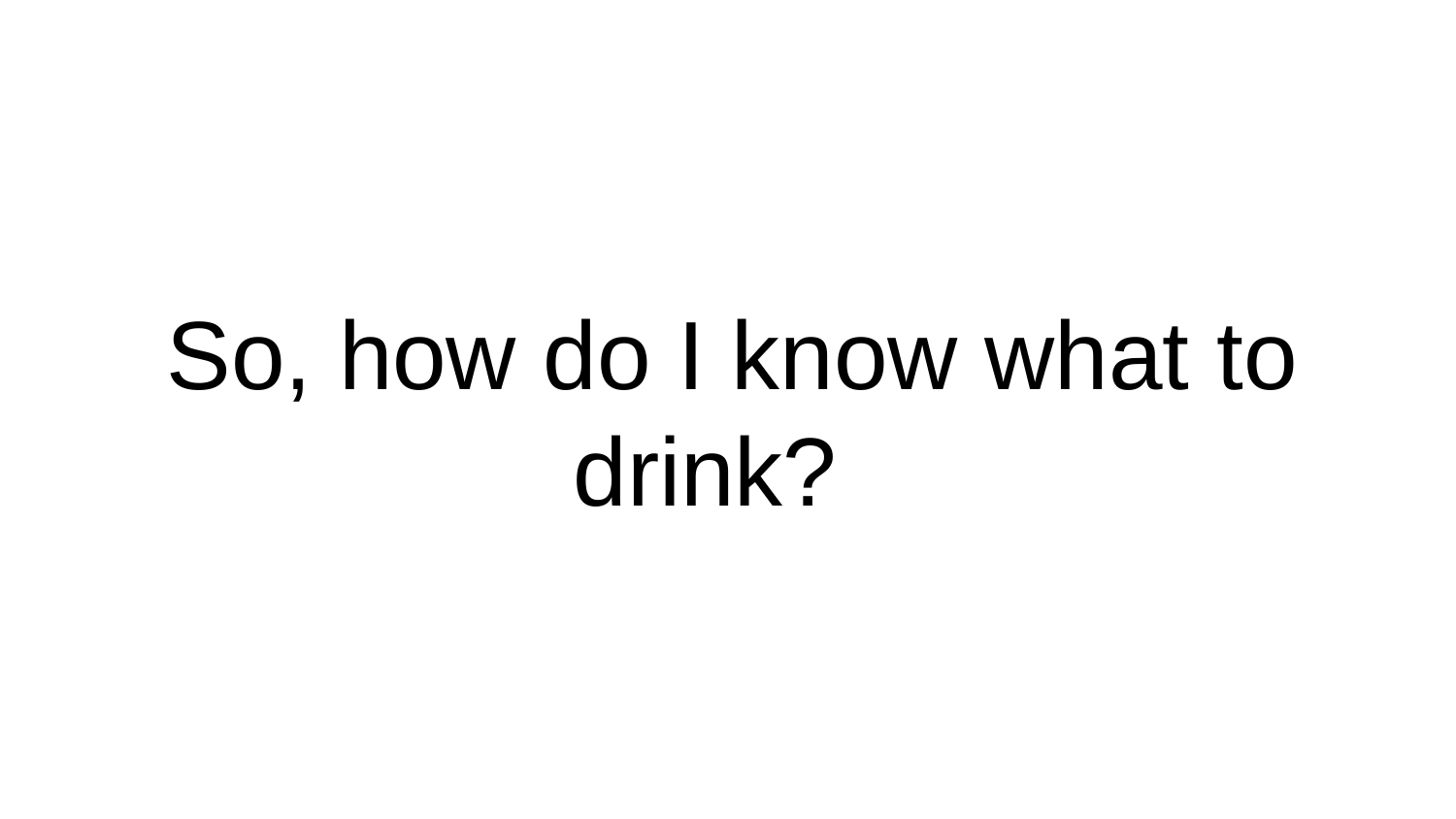

# So, how do I know what to drink?